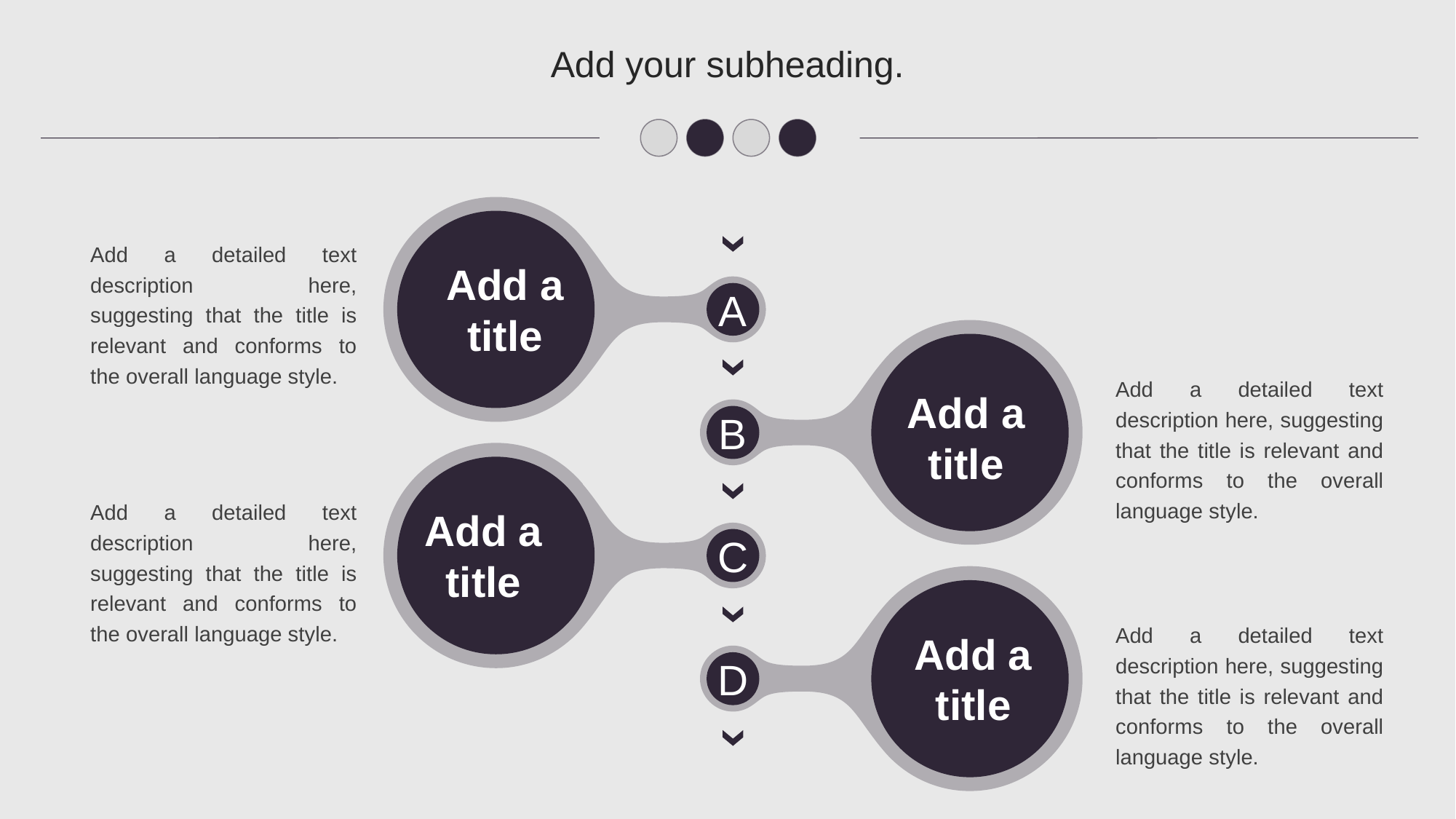

Add your subheading.

Add a detailed text description here, suggesting that the title is relevant and conforms to the overall language style.

Add a title
A

Add a detailed text description here, suggesting that the title is relevant and conforms to the overall language style.
Add a title
B

Add a detailed text description here, suggesting that the title is relevant and conforms to the overall language style.
Add a title
C

Add a detailed text description here, suggesting that the title is relevant and conforms to the overall language style.
Add a title
D